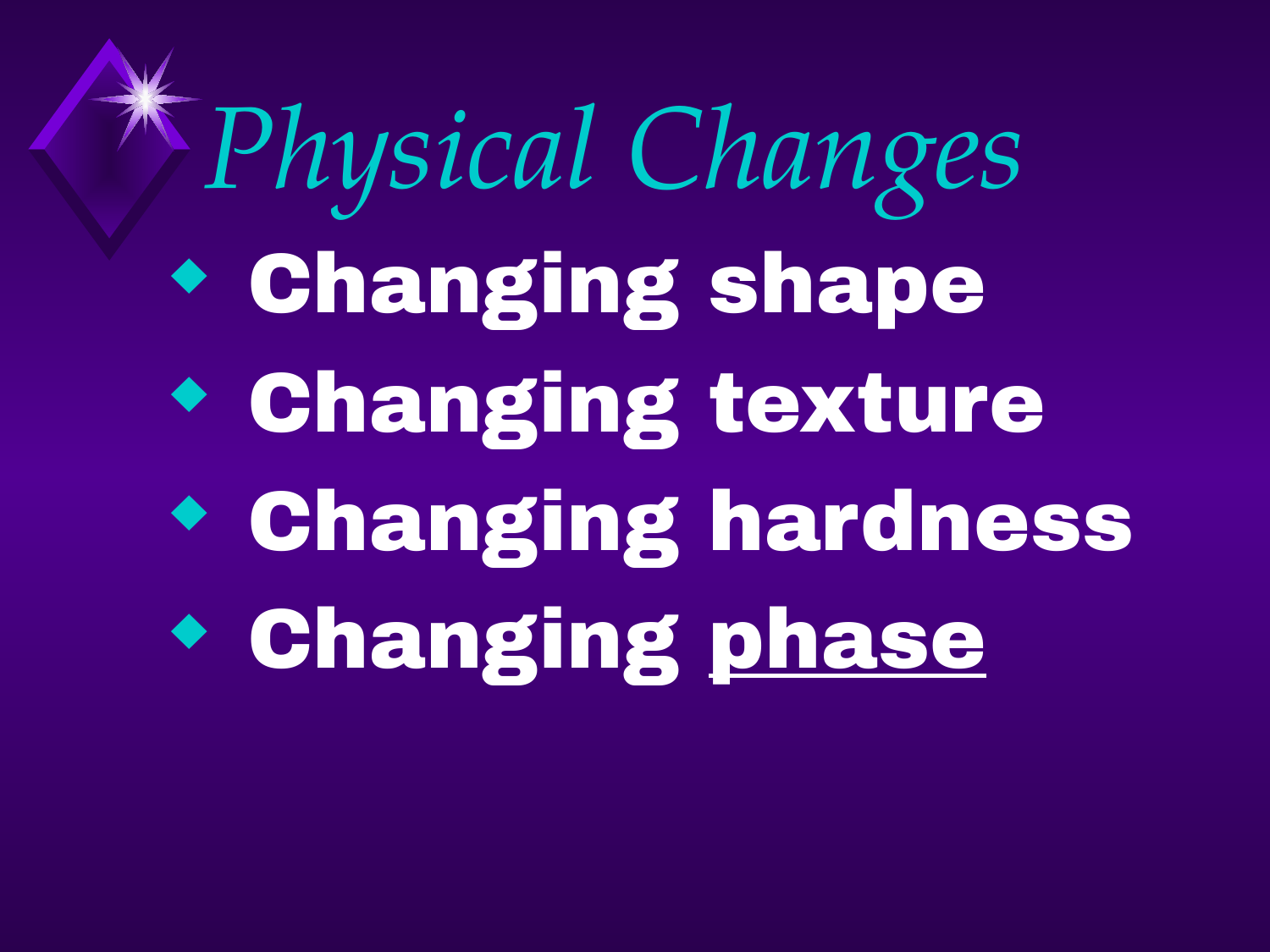

# Physical Changes
 Changing shape
 Changing texture
 Changing hardness
 Changing phase